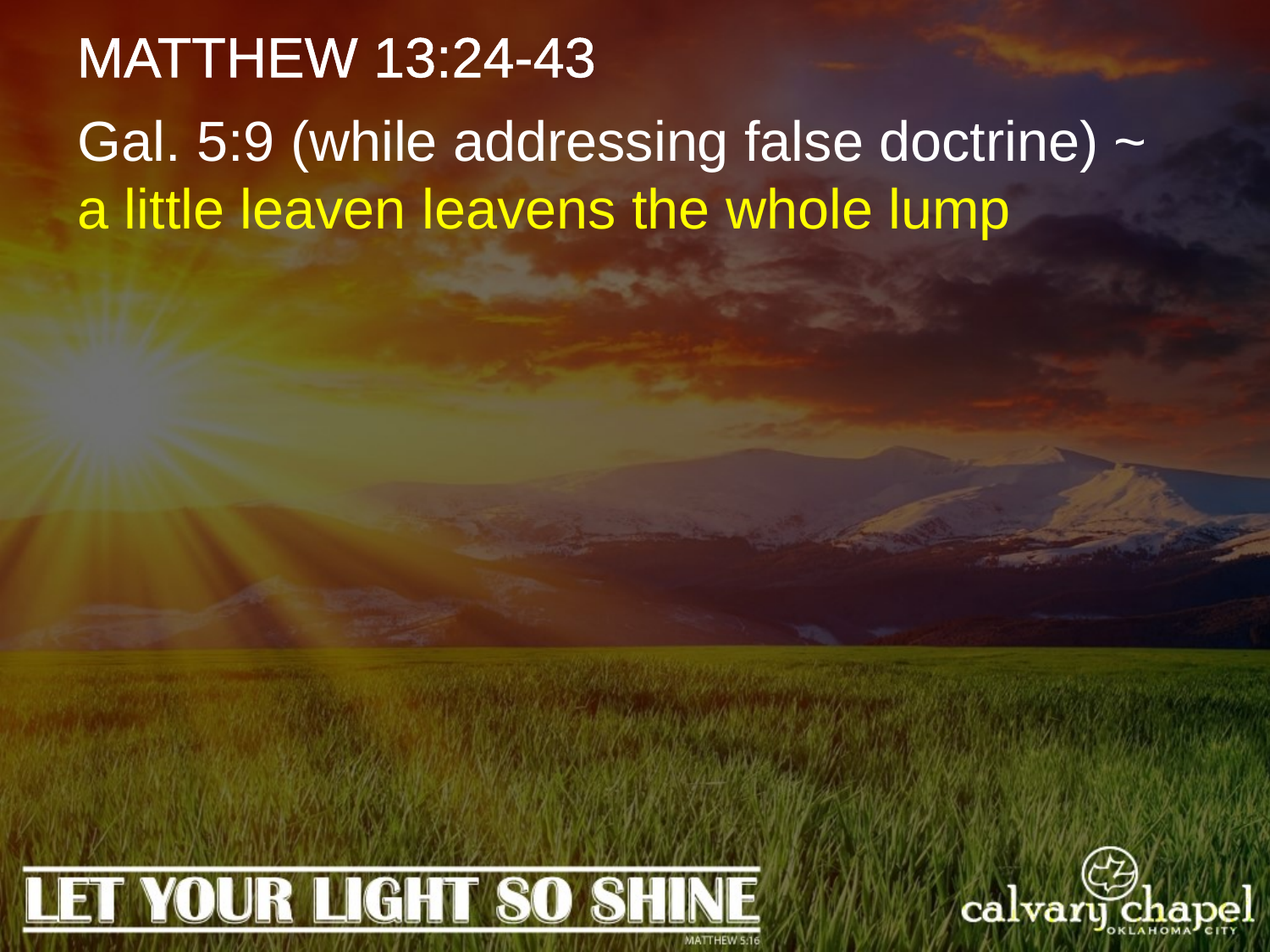

MATTHEW 13:24-43
Gal. 5:9 (while addressing false doctrine) ~ a little leaven leavens the whole lump